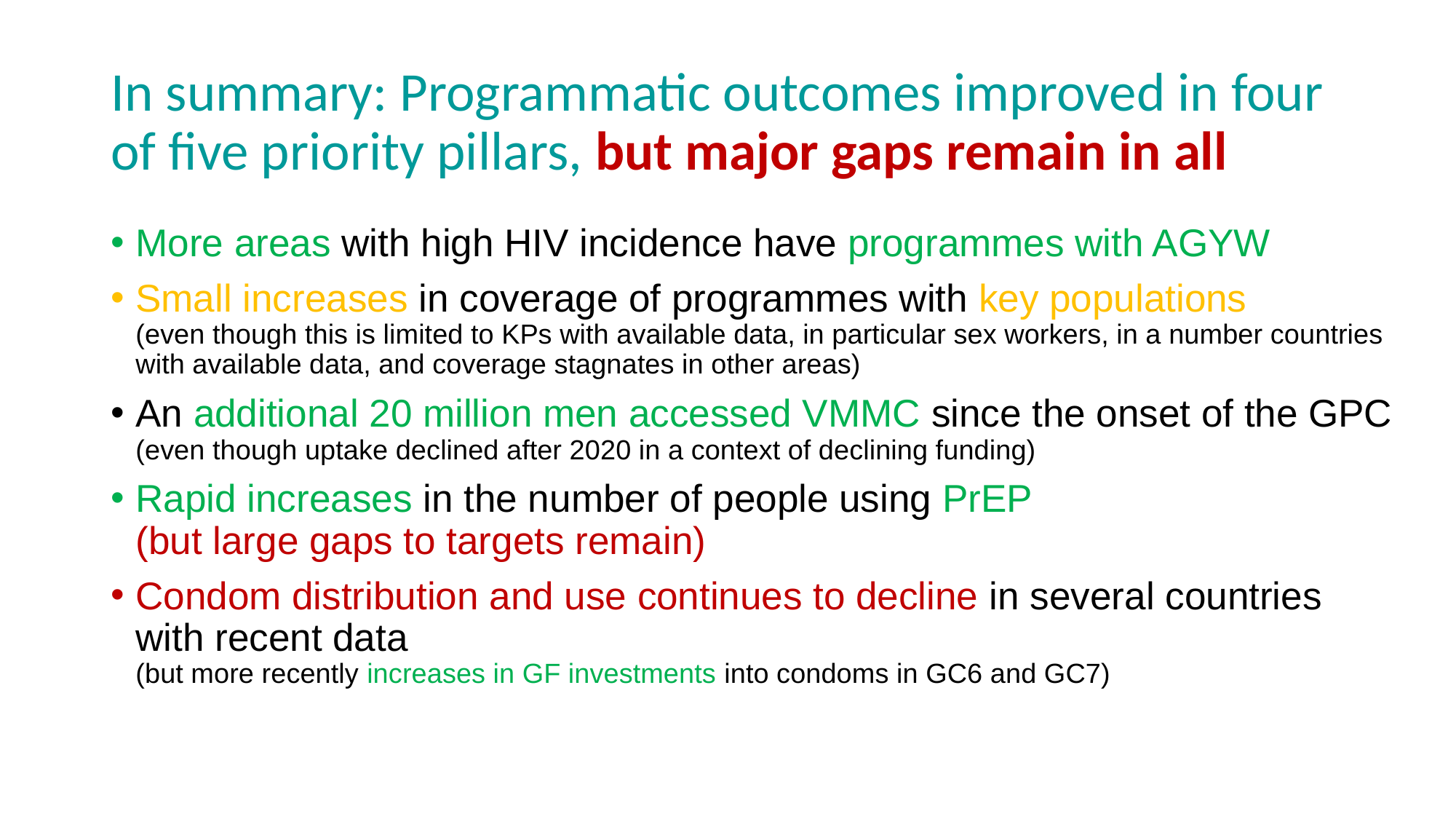

# In summary: Programmatic outcomes improved in four of five priority pillars, but major gaps remain in all
More areas with high HIV incidence have programmes with AGYW
Small increases in coverage of programmes with key populations
(even though this is limited to KPs with available data, in particular sex workers, in a number countries with available data, and coverage stagnates in other areas)
An additional 20 million men accessed VMMC since the onset of the GPC
(even though uptake declined after 2020 in a context of declining funding)
Rapid increases in the number of people using PrEP
(but large gaps to targets remain)
Condom distribution and use continues to decline in several countries with recent data
(but more recently increases in GF investments into condoms in GC6 and GC7)